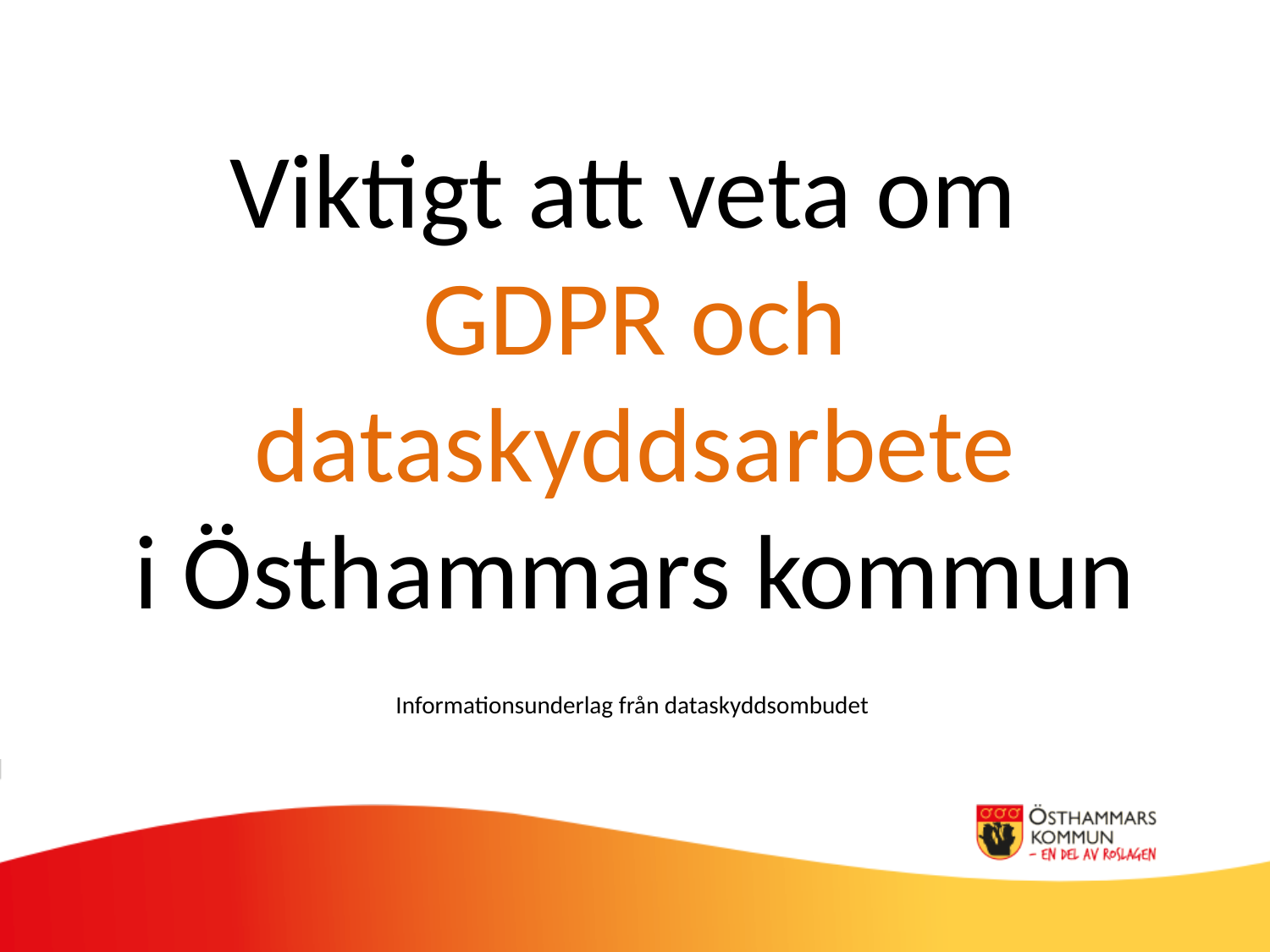

Viktigt att veta om
GDPR och dataskyddsarbete
i Östhammars kommun

Informationsunderlag från dataskyddsombudet